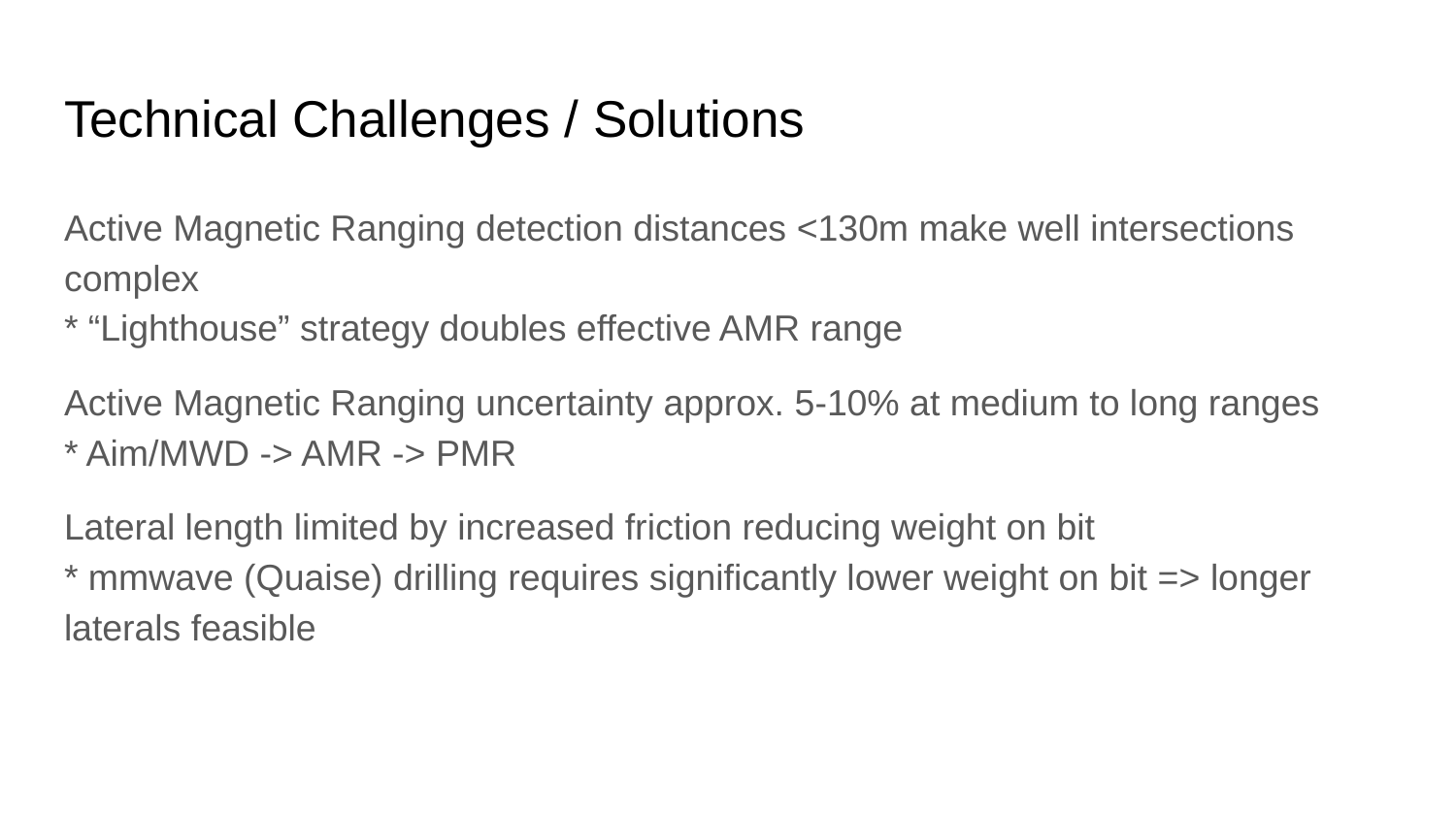

# Technical Challenges / Solutions

Active Magnetic Ranging detection distances <130m make well intersections complex
* “Lighthouse” strategy doubles effective AMR range
Active Magnetic Ranging uncertainty approx. 5-10% at medium to long ranges
* Aim/MWD -> AMR -> PMR
Lateral length limited by increased friction reducing weight on bit
* mmwave (Quaise) drilling requires significantly lower weight on bit => longer laterals feasible